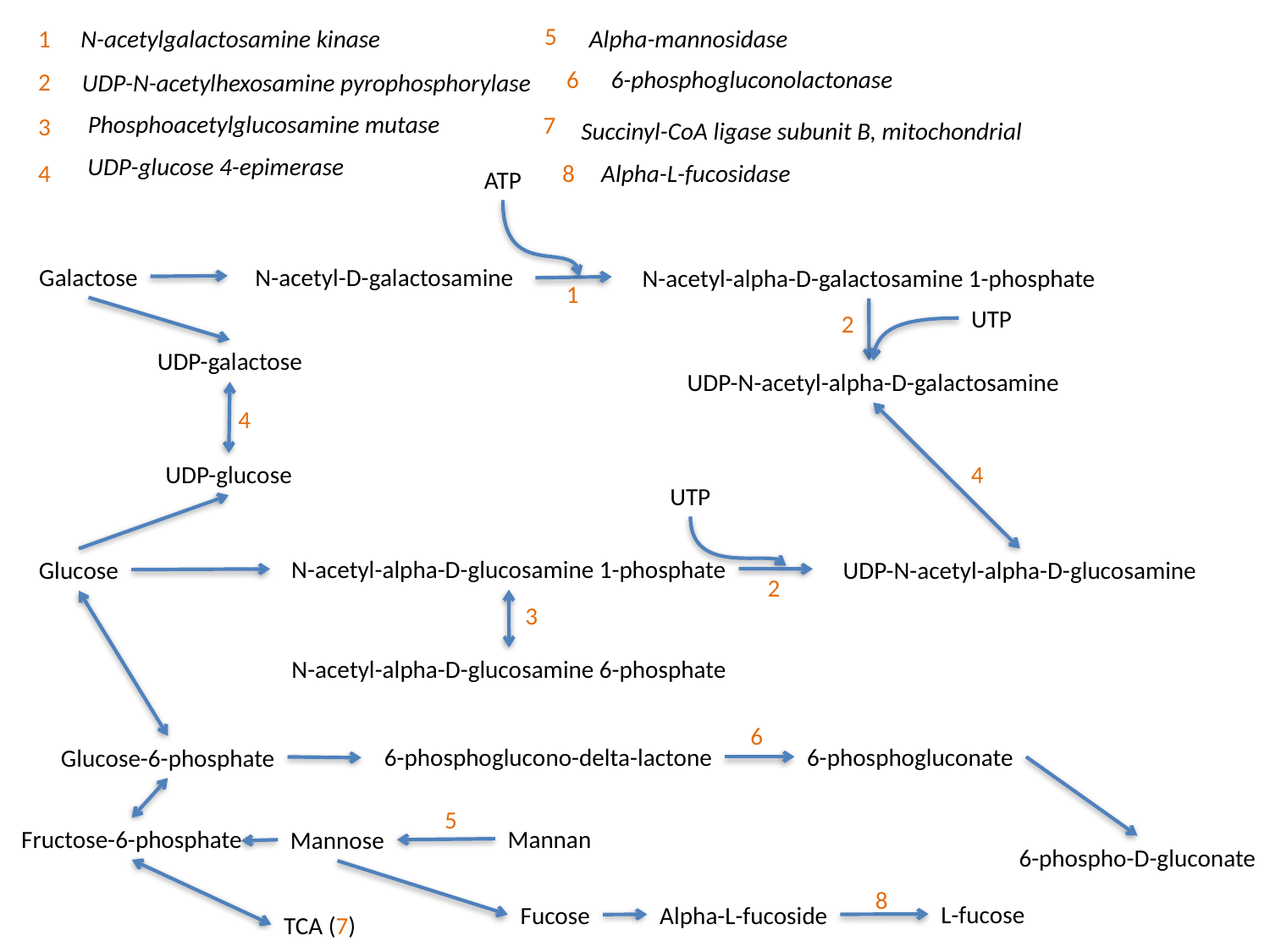

5
Alpha-mannosidase
1
N-acetylgalactosamine kinase
6
6-phosphogluconolactonase
2
UDP-N-acetylhexosamine pyrophosphorylase
Phosphoacetylglucosamine mutase
7
3
Succinyl-CoA ligase subunit B, mitochondrial
UDP-glucose 4-epimerase
8
4
Alpha-L-fucosidase
ATP
Galactose
N-acetyl-D-galactosamine
N-acetyl-alpha-D-galactosamine 1-phosphate
1
UTP
2
UDP-galactose
UDP-N-acetyl-alpha-D-galactosamine
4
UDP-glucose
4
UTP
N-acetyl-alpha-D-glucosamine 1-phosphate
Glucose
UDP-N-acetyl-alpha-D-glucosamine
2
3
N-acetyl-alpha-D-glucosamine 6-phosphate
6
6-phosphoglucono-delta-lactone
6-phosphogluconate
Glucose-6-phosphate
5
Mannan
Fructose-6-phosphate
Mannose
6-phospho-D-gluconate
8
L-fucose
Alpha-L-fucoside
Fucose
TCA (7)